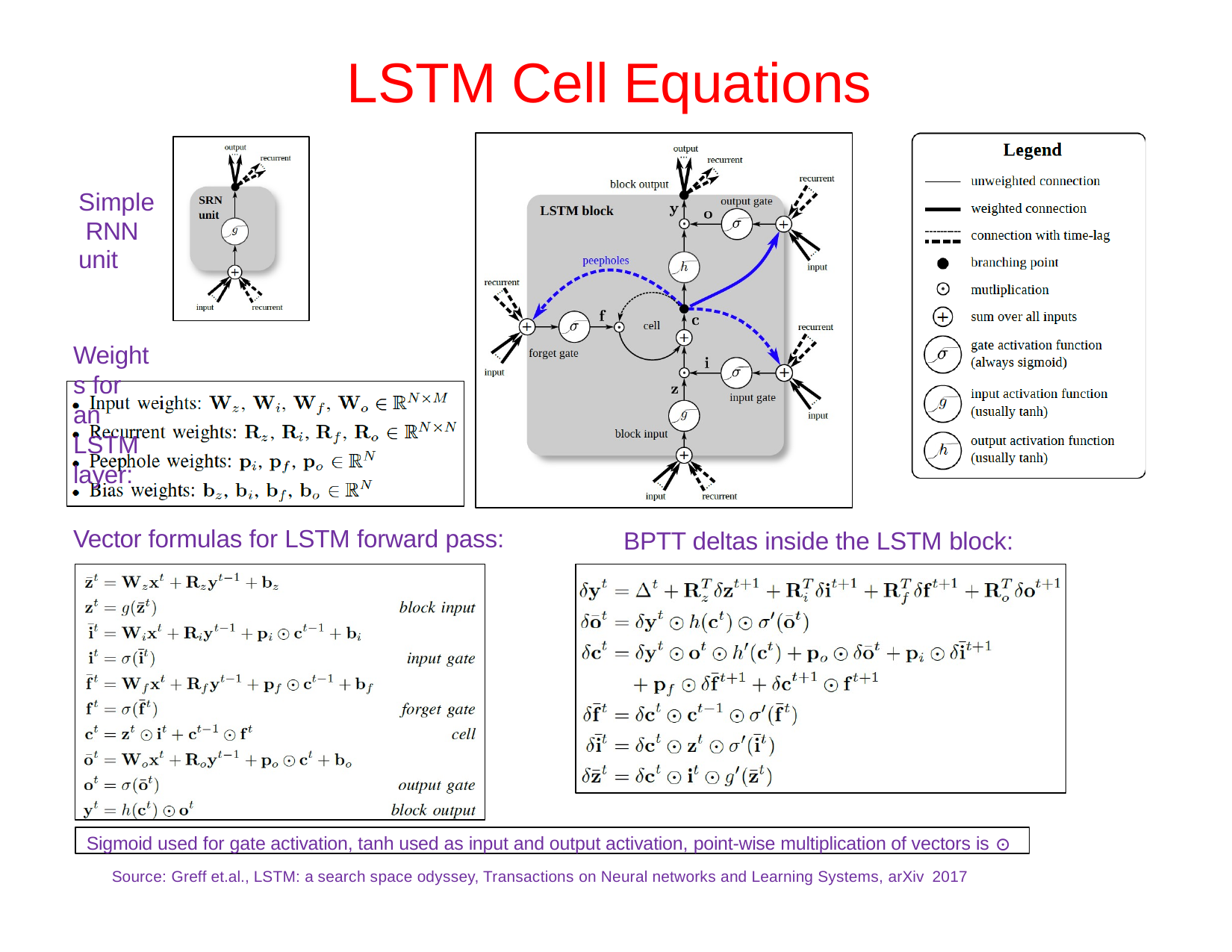

# LSTM Cell Equations

Simple  RNN
unit

Weights for an LSTM layer:

Vector formulas for LSTM forward pass:
BPTT deltas inside the LSTM block:

Sigmoid used for gate activation, tanh used as input and output activation, point-wise multiplication of vectors is ⊙
Source: Greff et.al., LSTM: a search space odyssey, Transactions on Neural networks and Learning Systems, arXiv 2017